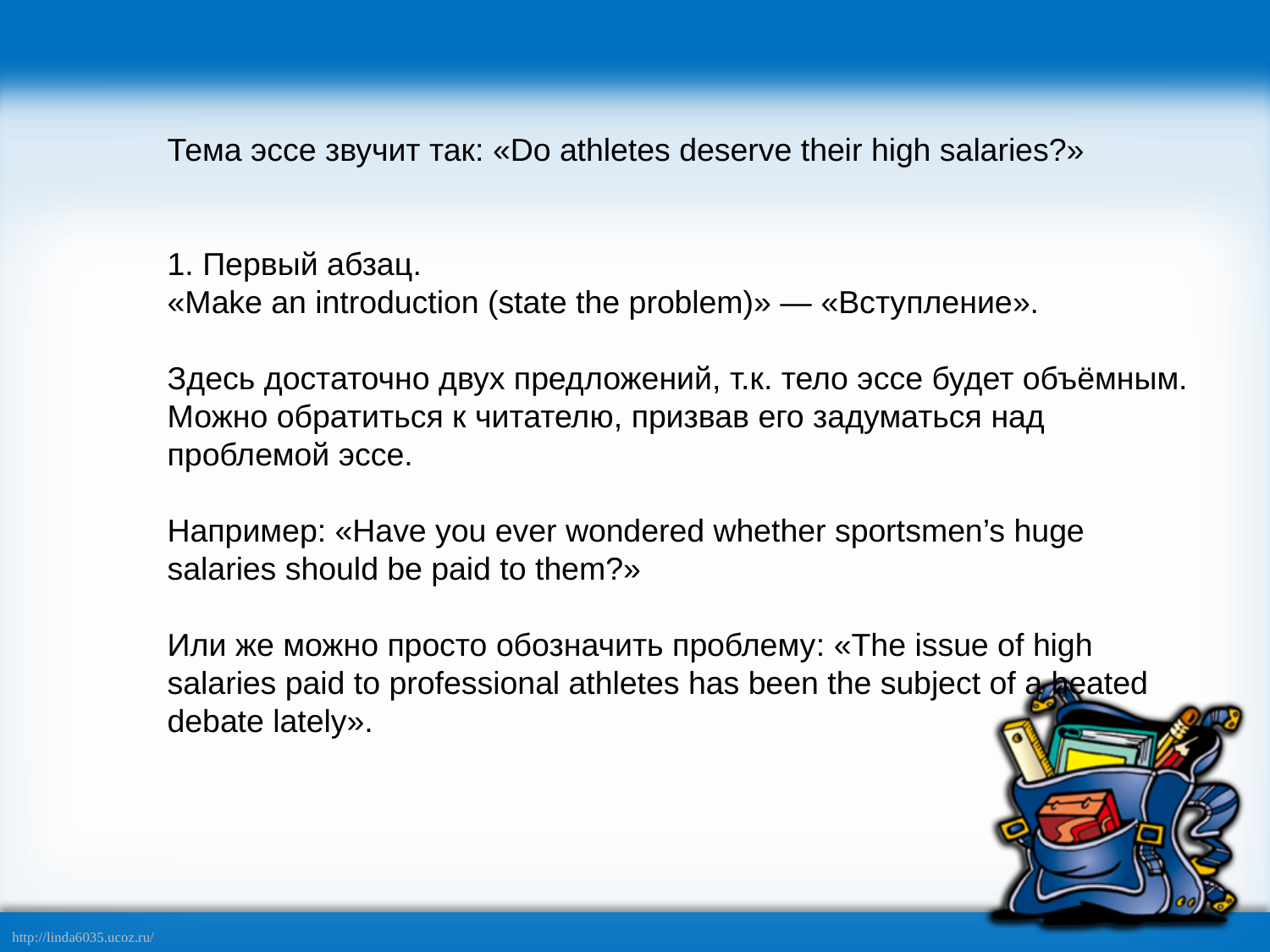

Тема эссе звучит так: «Do athletes deserve their high salaries?»

1. Первый абзац.
«Make an introduction (state the problem)» — «Вступление».

Здесь достаточно двух предложений, т.к. тело эссе будет объёмным. Можно обратиться к читателю, призвав его задуматься над проблемой эссе.

Например: «Have you ever wondered whether sportsmen’s huge salaries should be paid to them?»

Или же можно просто обозначить проблему: «The issue of high salaries paid to professional athletes has been the subject of a heated debate lately».